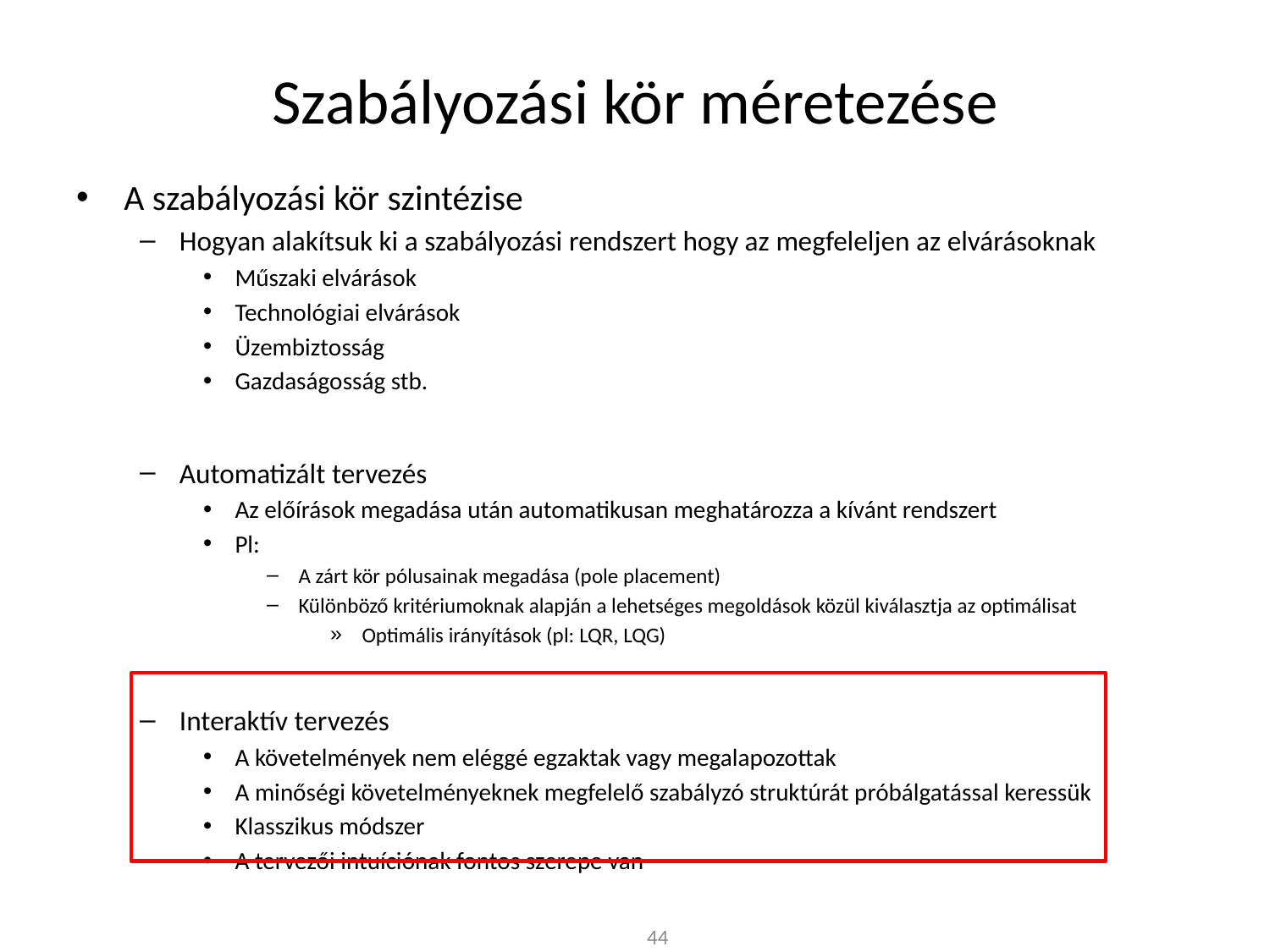

# Szabályozási kör méretezése
A szabályozási kör szintézise
Hogyan alakítsuk ki a szabályozási rendszert hogy az megfeleljen az elvárásoknak
Műszaki elvárások
Technológiai elvárások
Üzembiztosság
Gazdaságosság stb.

Automatizált tervezés
Az előírások megadása után automatikusan meghatározza a kívánt rendszert
Pl:
A zárt kör pólusainak megadása (pole placement)
Különböző kritériumoknak alapján a lehetséges megoldások közül kiválasztja az optimálisat
Optimális irányítások (pl: LQR, LQG)

Interaktív tervezés
A követelmények nem eléggé egzaktak vagy megalapozottak
A minőségi követelményeknek megfelelő szabályzó struktúrát próbálgatással keressük
Klasszikus módszer
A tervezői intuíciónak fontos szerepe van

44